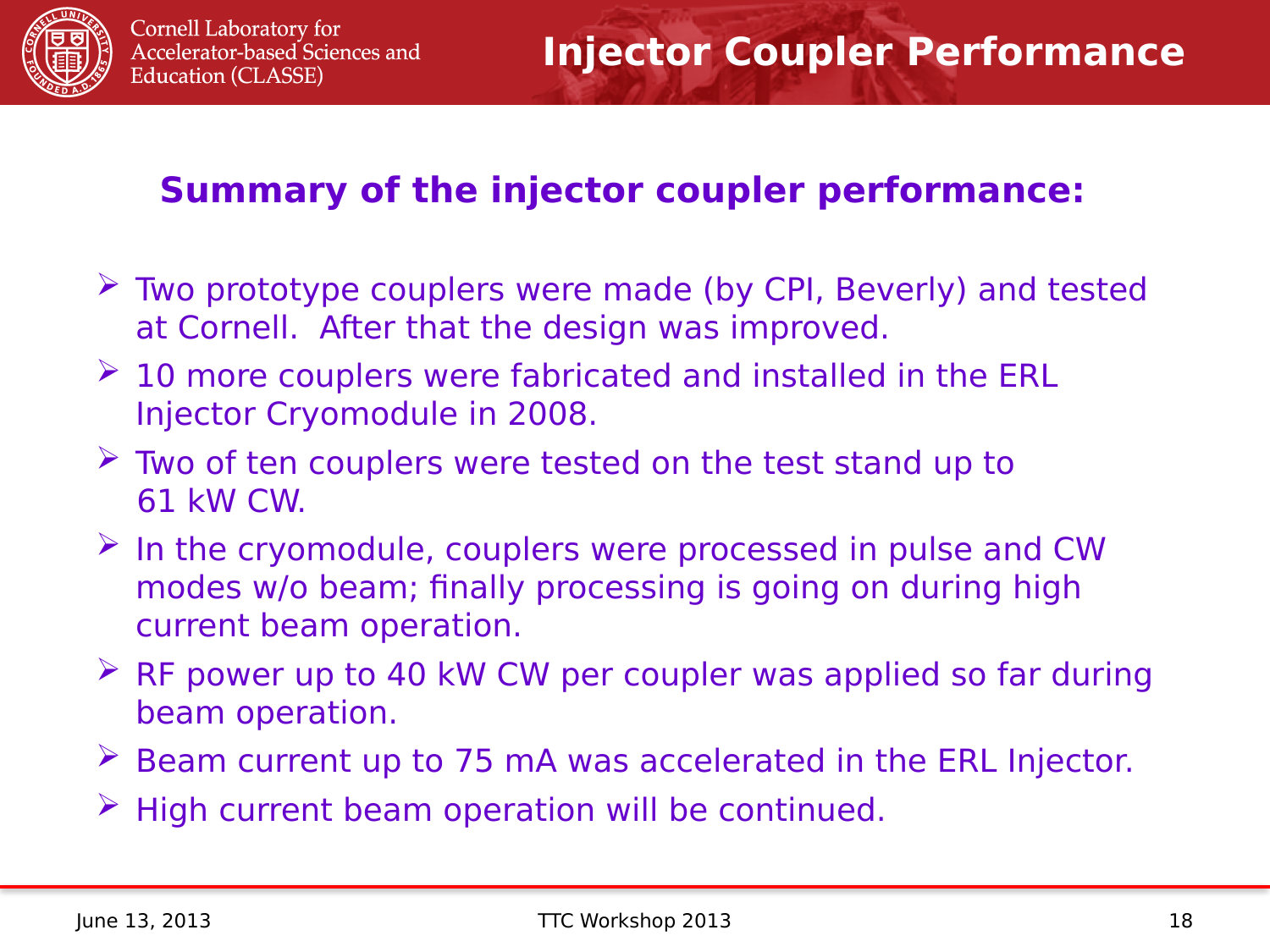

# Injector Coupler Performance
Summary of the injector coupler performance:

Two prototype couplers were made (by CPI, Beverly) and tested at Cornell.  After that the design was improved.
10 more couplers were fabricated and installed in the ERL Injector Cryomodule in 2008.
Two of ten couplers were tested on the test stand up to
    61 kW CW.
In the cryomodule, couplers were processed in pulse and CW modes w/o beam; finally processing is going on during high current beam operation.
RF power up to 40 kW CW per coupler was applied so far during beam operation.
Beam current up to 75 mA was accelerated in the ERL Injector.
High current beam operation will be continued.
June 13, 2013
TTC Workshop 2013
18